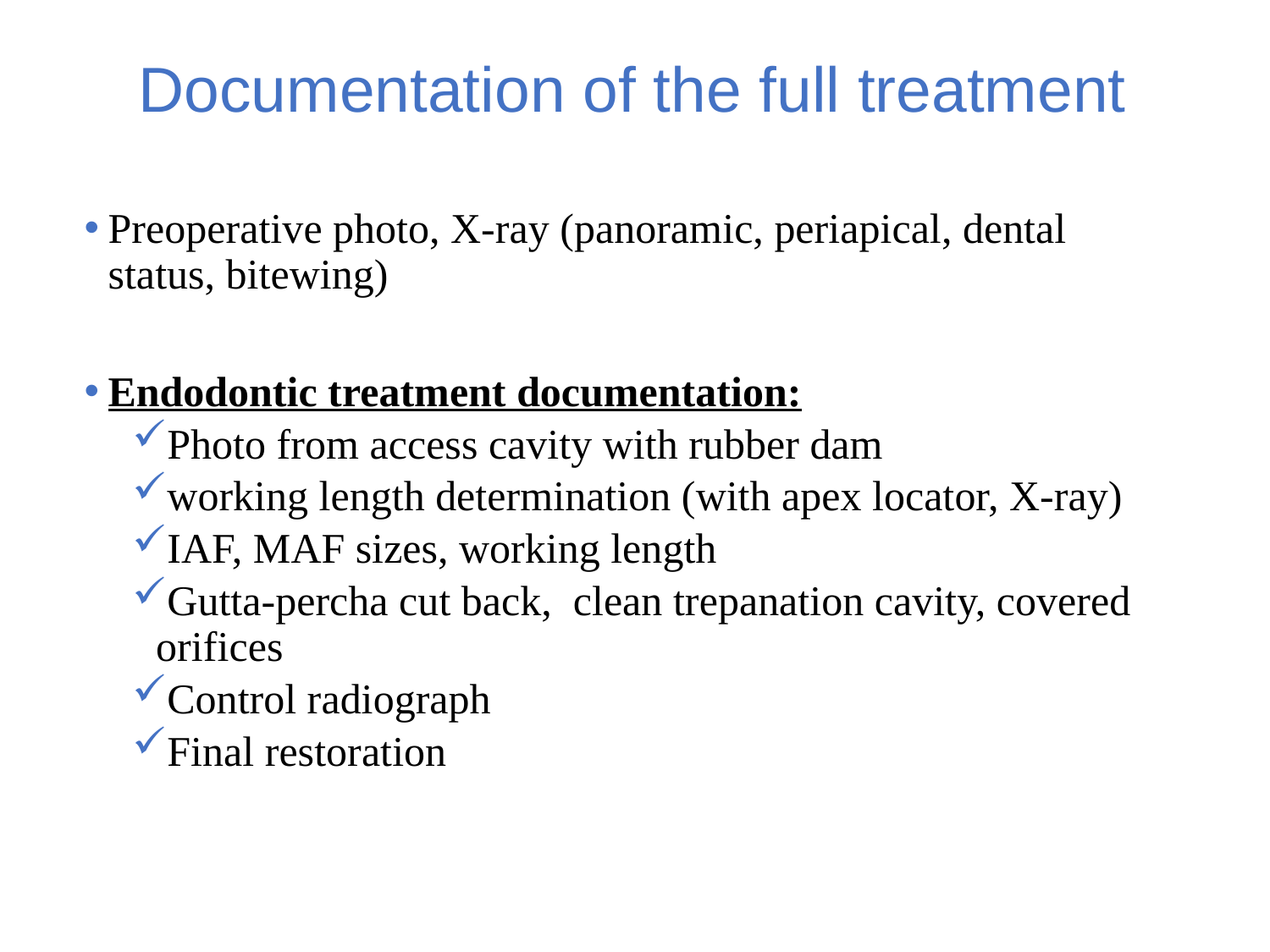

Documentation of the full treatment

Preoperative photo, X-ray (panoramic, periapical, dental status, bitewing)

Endodontic treatment documentation:
Photo from access cavity with rubber dam
working length determination (with apex locator, X-ray)
IAF, MAF sizes, working length
Gutta-percha cut back,  clean trepanation cavity, covered orifices
Control radiograph
Final restoration